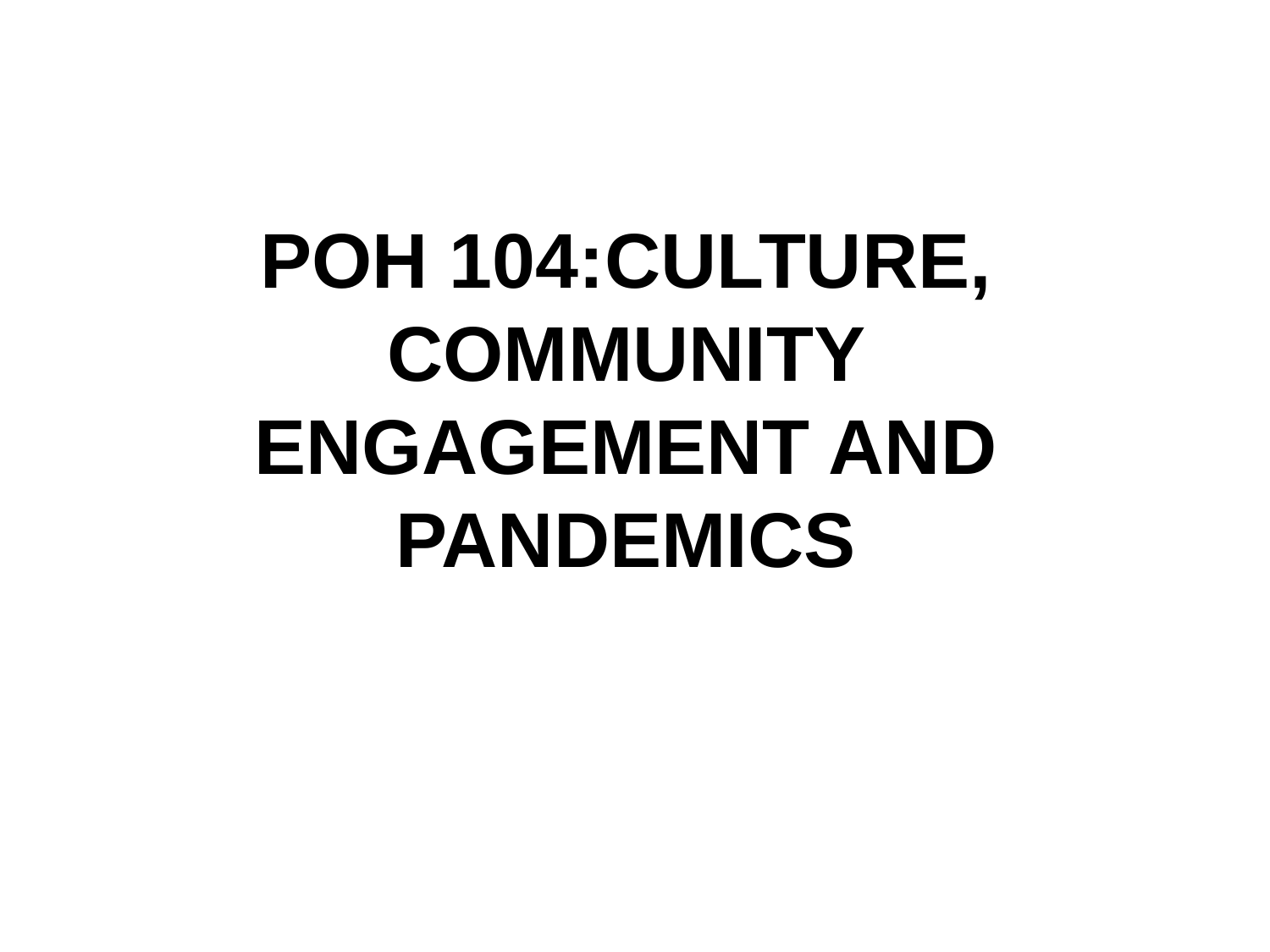

POH 104:CULTURE, COMMUNITY ENGAGEMENT AND PANDEMICS

#